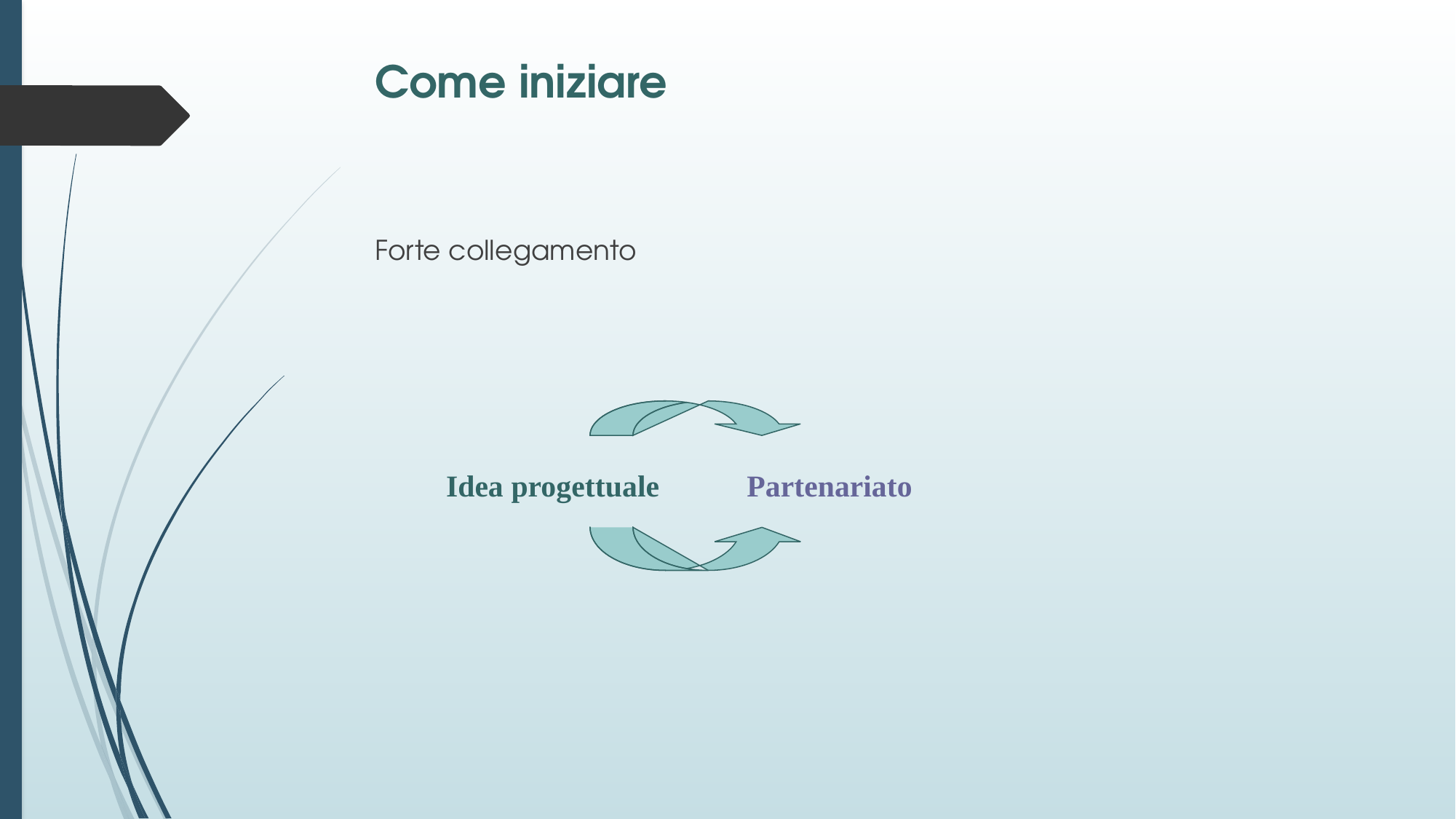

Come iniziare
Forte collegamento

Idea progettuale
Partenariato